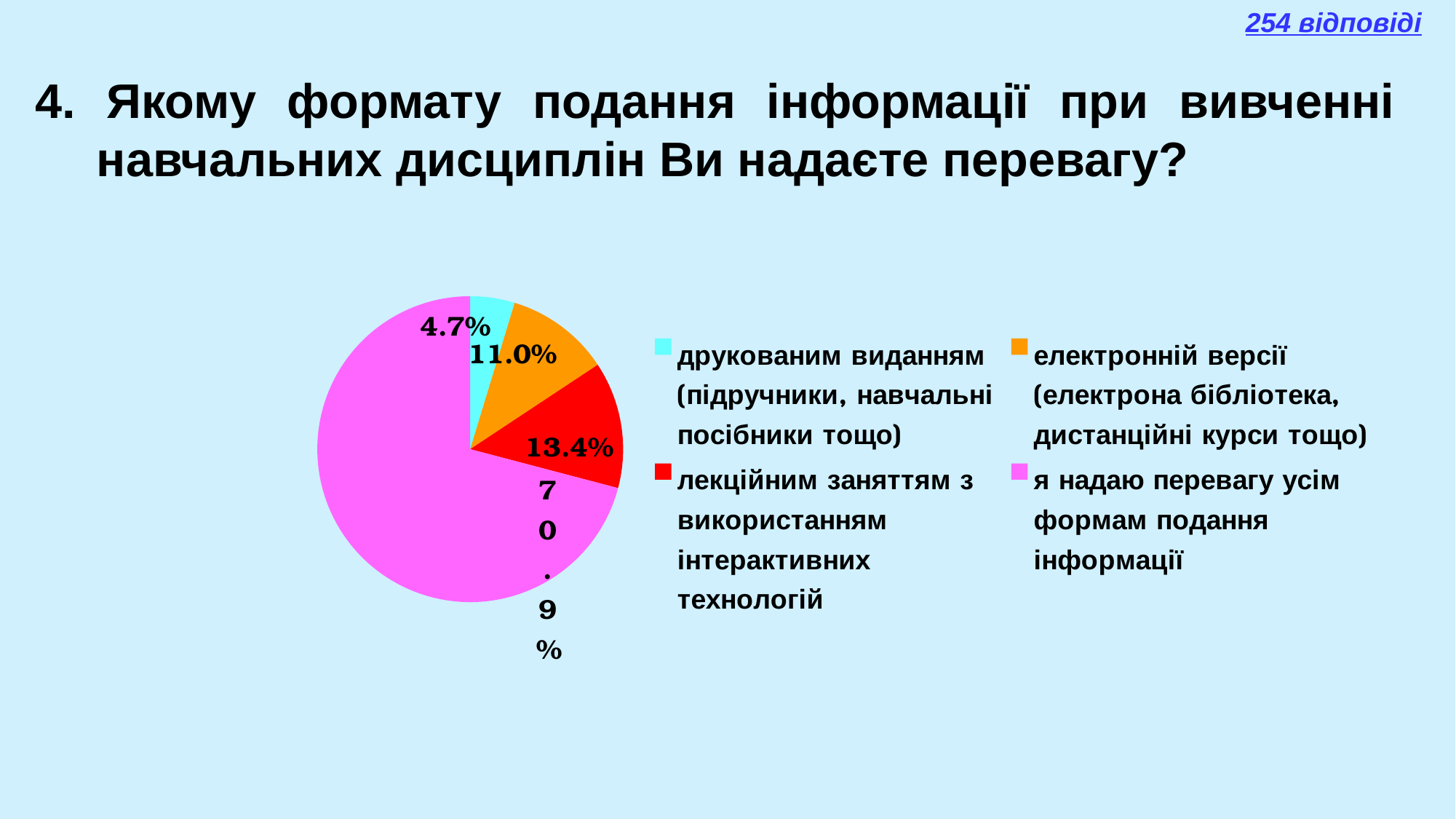

254 відповіді
4. Якому формату подання інформації при вивченні навчальних дисциплін Ви надаєте перевагу?

### Chart

| Category | Столбец1 |
|---|---|
| друкованим виданням (підручники, навчальні посібники тощо)  | 0.047000000000000014 |
| електронній версії (електрона бібліотека, дистанційні курси тощо)  | 0.11 |
| лекційним заняттям з використанням інтерактивних технологій | 0.134 |
| я надаю перевагу усім формам подання інформації  | 0.7090000000000003 |